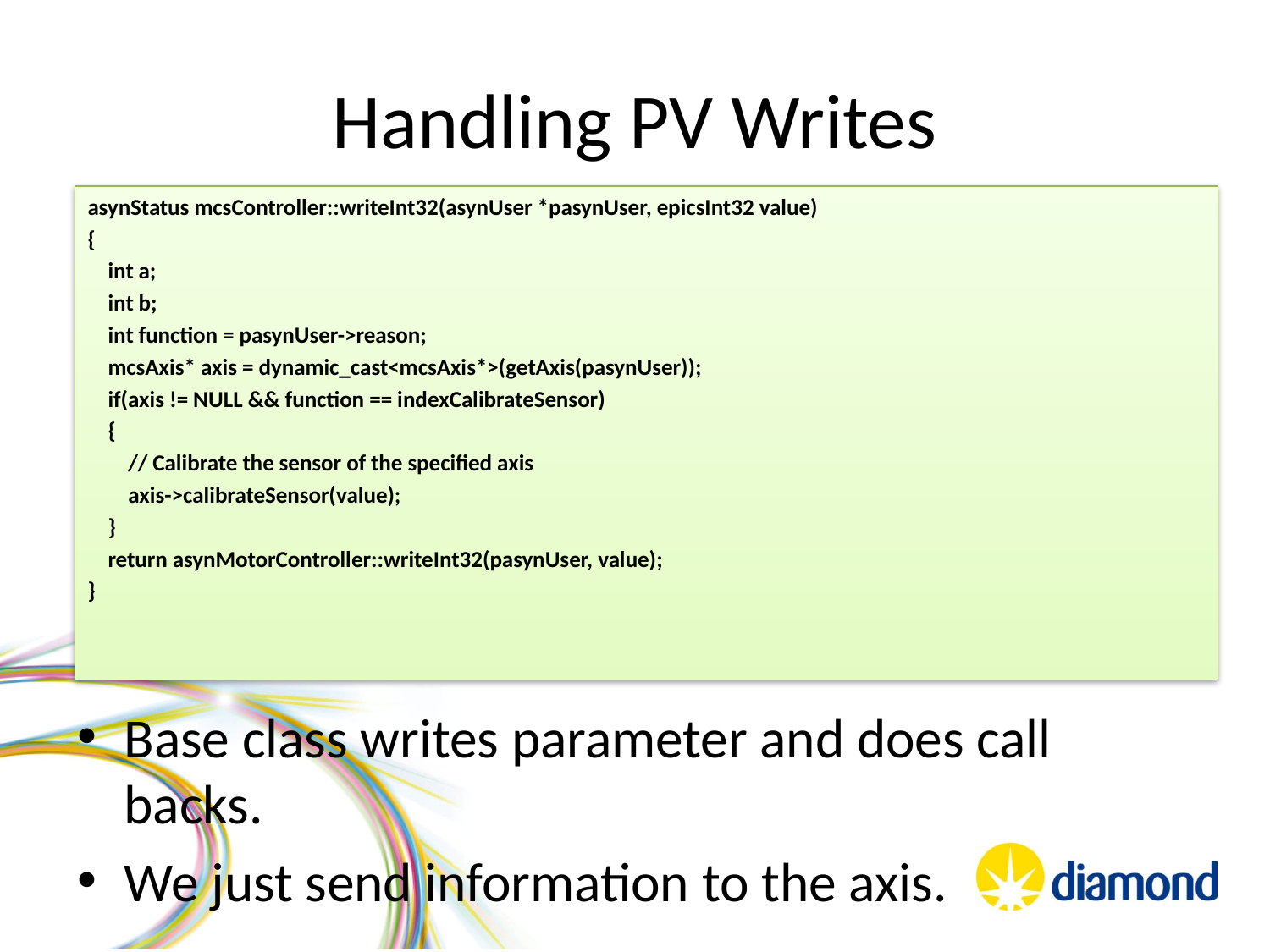

# Handling PV Writes
asynStatus mcsController::writeInt32(asynUser *pasynUser, epicsInt32 value)
{
    int a;
    int b;
    int function = pasynUser->reason;
    mcsAxis* axis = dynamic_cast<mcsAxis*>(getAxis(pasynUser));
    if(axis != NULL && function == indexCalibrateSensor)
    {
        // Calibrate the sensor of the specified axis
        axis->calibrateSensor(value);
    }
    return asynMotorController::writeInt32(pasynUser, value);
}

Base class writes parameter and does call backs.
We just send information to the axis.